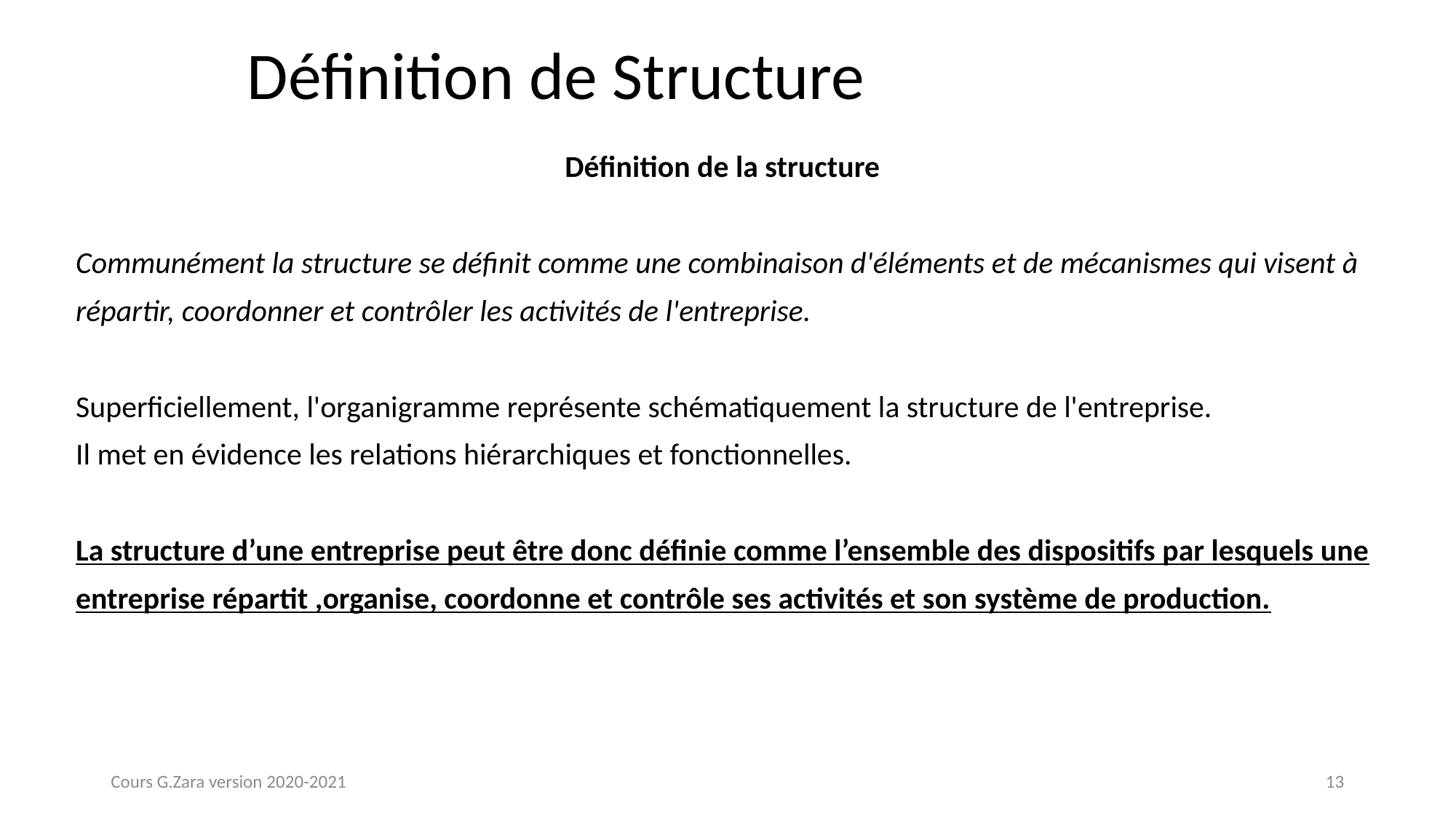

# Définition de Structure
Définition de la structure

Communément la structure se définit comme une combinaison d'éléments et de mécanismes qui visent à
répartir, coordonner et contrôler les activités de l'entreprise.

Superficiellement, l'organigramme représente schématiquement la structure de l'entreprise.
Il met en évidence les relations hiérarchiques et fonctionnelles.

La structure d’une entreprise peut être donc définie comme l’ensemble des dispositifs par lesquels une
entreprise répartit ,organise, coordonne et contrôle ses activités et son système de production.
Cours G.Zara version 2020-2021
13